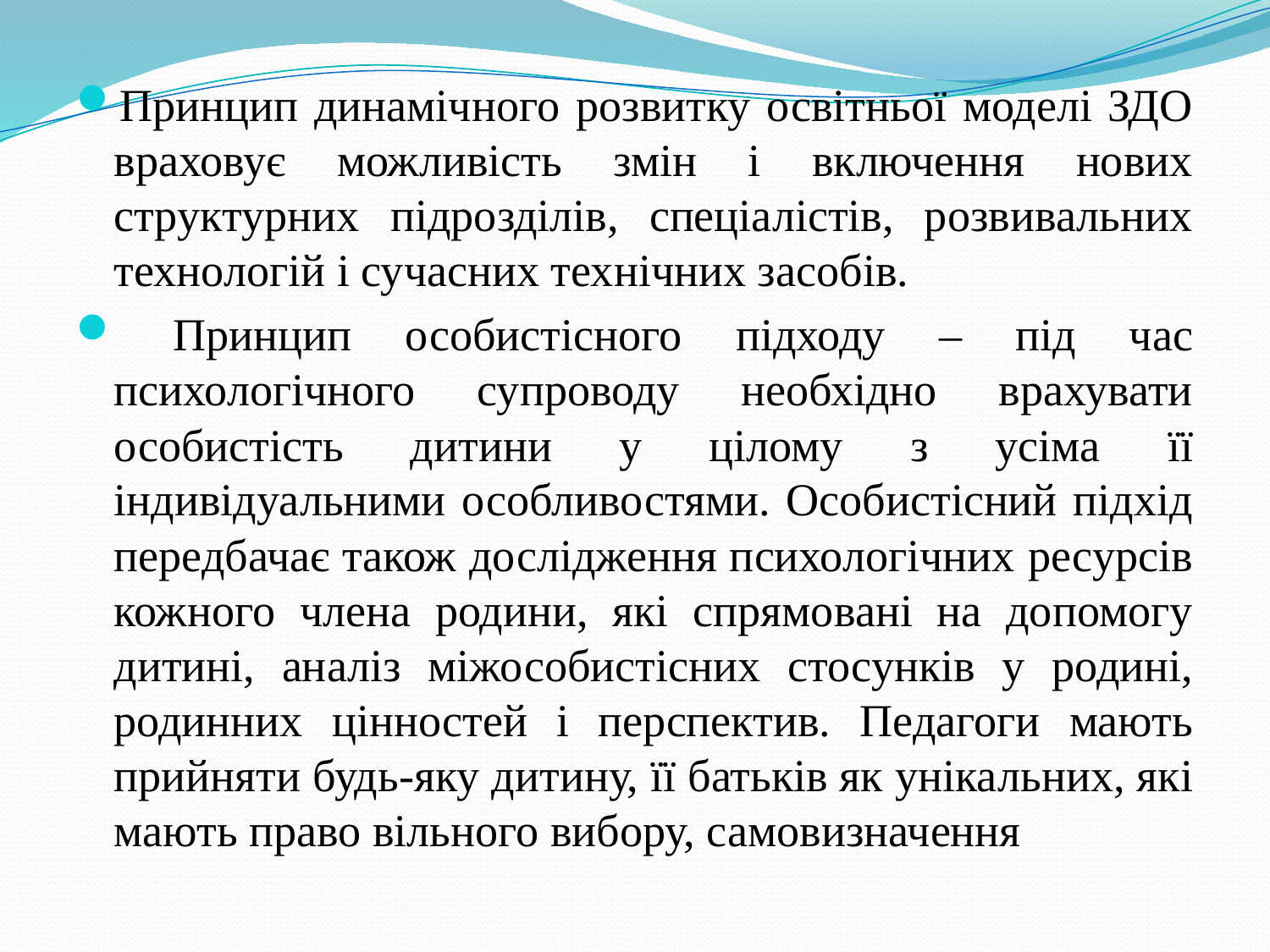

Принцип динамічного розвитку освітньої моделі ЗДО враховує можливість змін і включення нових структурних підрозділів, спеціалістів, розвивальних технологій і сучасних технічних засобів.
 Принцип особистісного підходу – під час психологічного супроводу необхідно врахувати особистість дитини у цілому з усіма її індивідуальними особливостями. Особистісний підхід передбачає також дослідження психологічних ресурсів кожного члена родини, які спрямовані на допомогу дитині, аналіз міжособистісних стосунків у родині, родинних цінностей і перспектив. Педагоги мають прийняти будь-яку дитину, її батьків як унікальних, які мають право вільного вибору, самовизначення
#